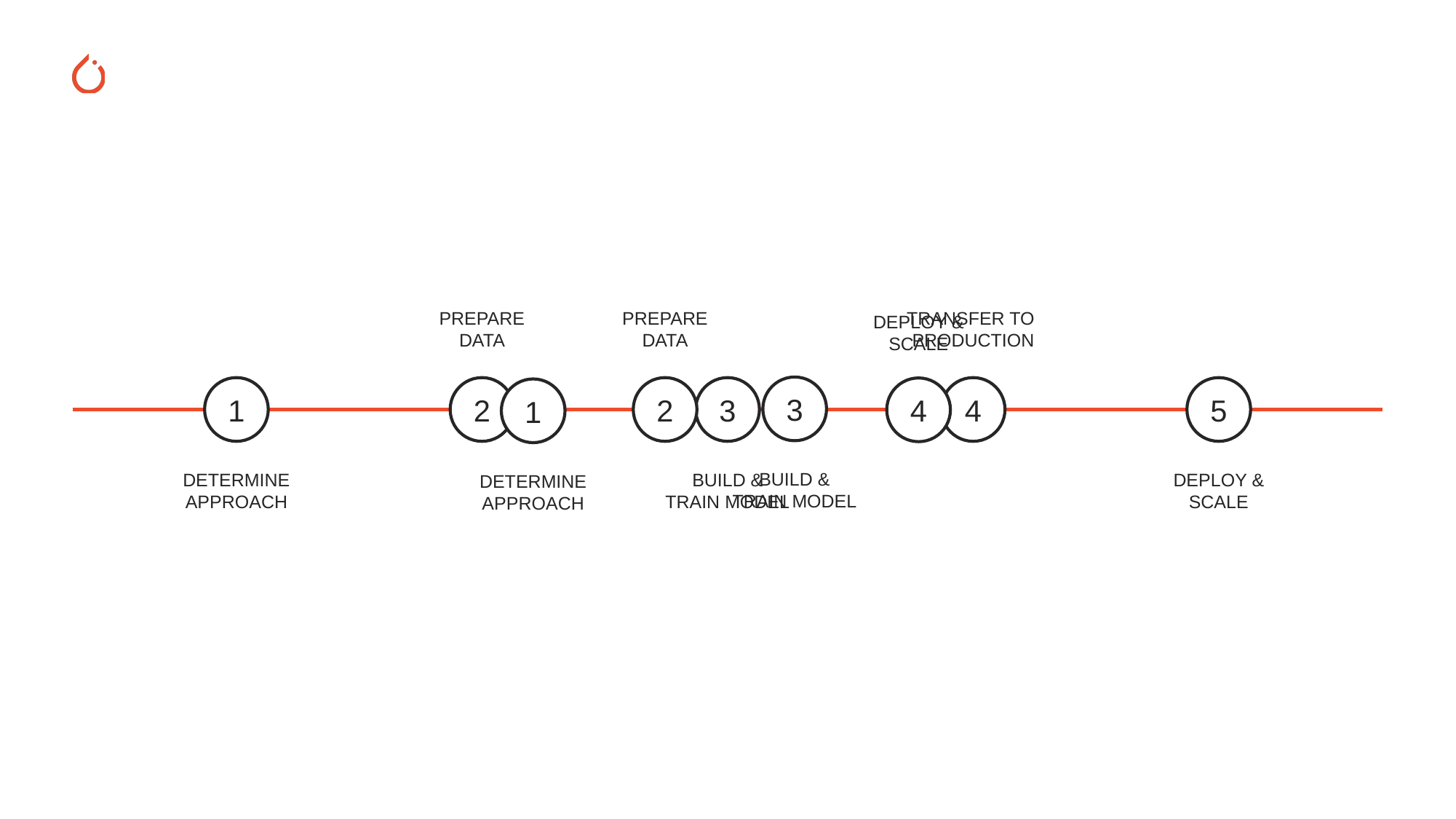

PREPARE
DATA

2

PREPARE
DATA

2

TRANSFER TO
PRODUCTION
4

DEPLOY &
SCALE

4

3

BUILD &
TRAIN MODEL

1

DETERMINE
APPROACH

3

BUILD &
TRAIN MODEL

5
DEPLOY &
SCALE

1

DETERMINE
APPROACH